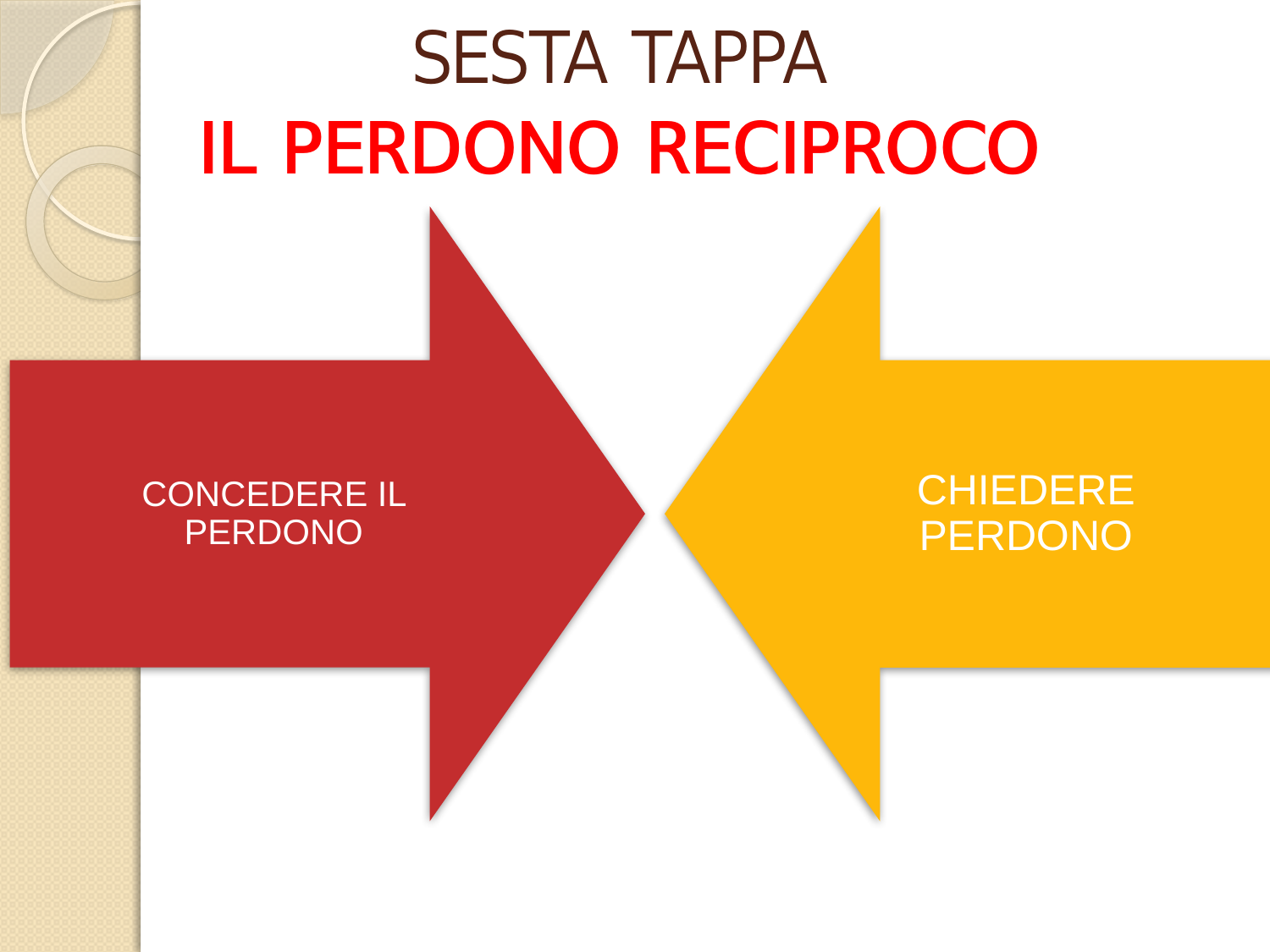

# SESTA TAPPA IL PERDONO RECIPROCO

CONCEDERE IL PERDONO
CHIEDERE PERDONO